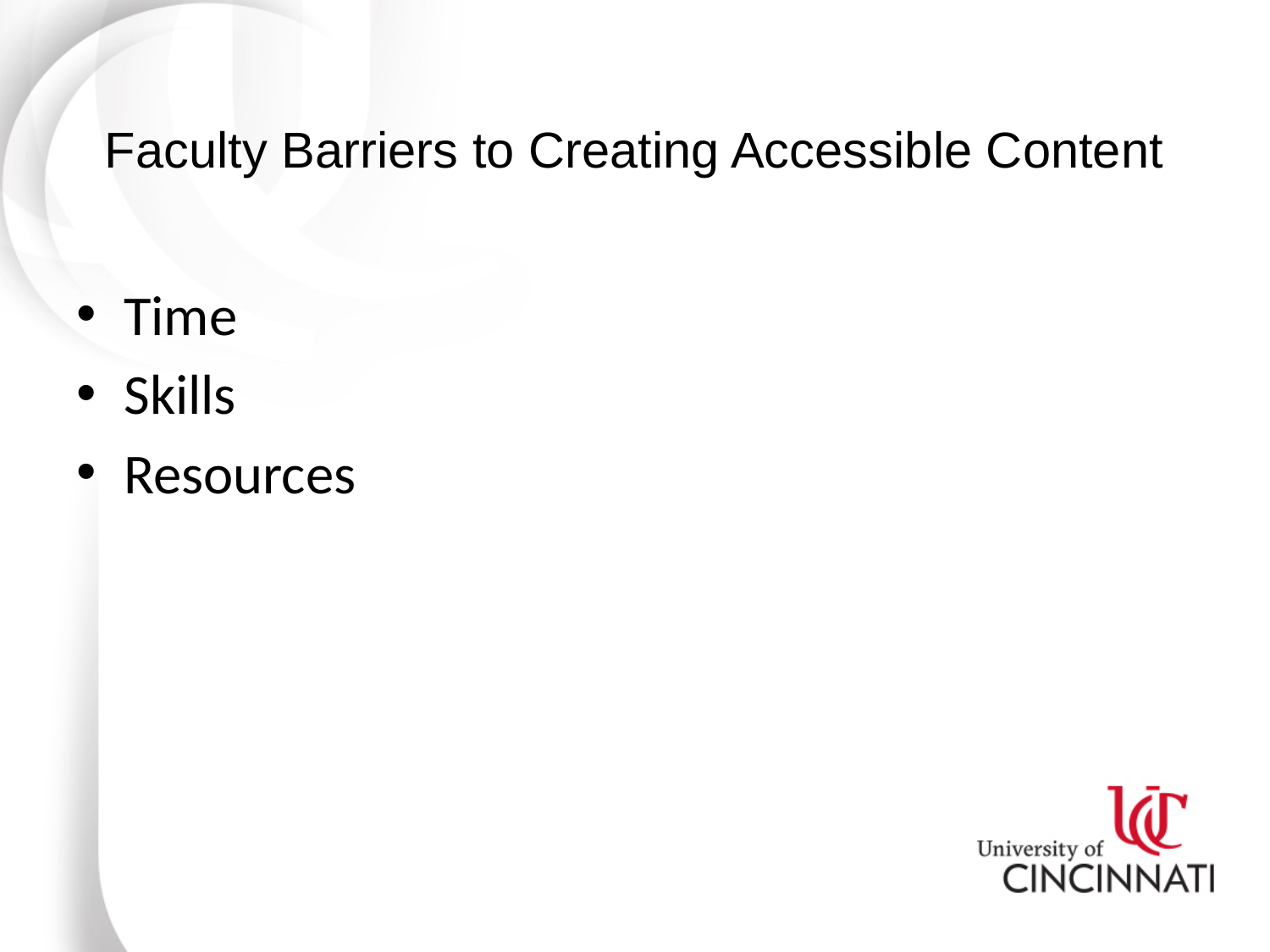

# Faculty Barriers to Creating Accessible Content
Time
Skills
Resources